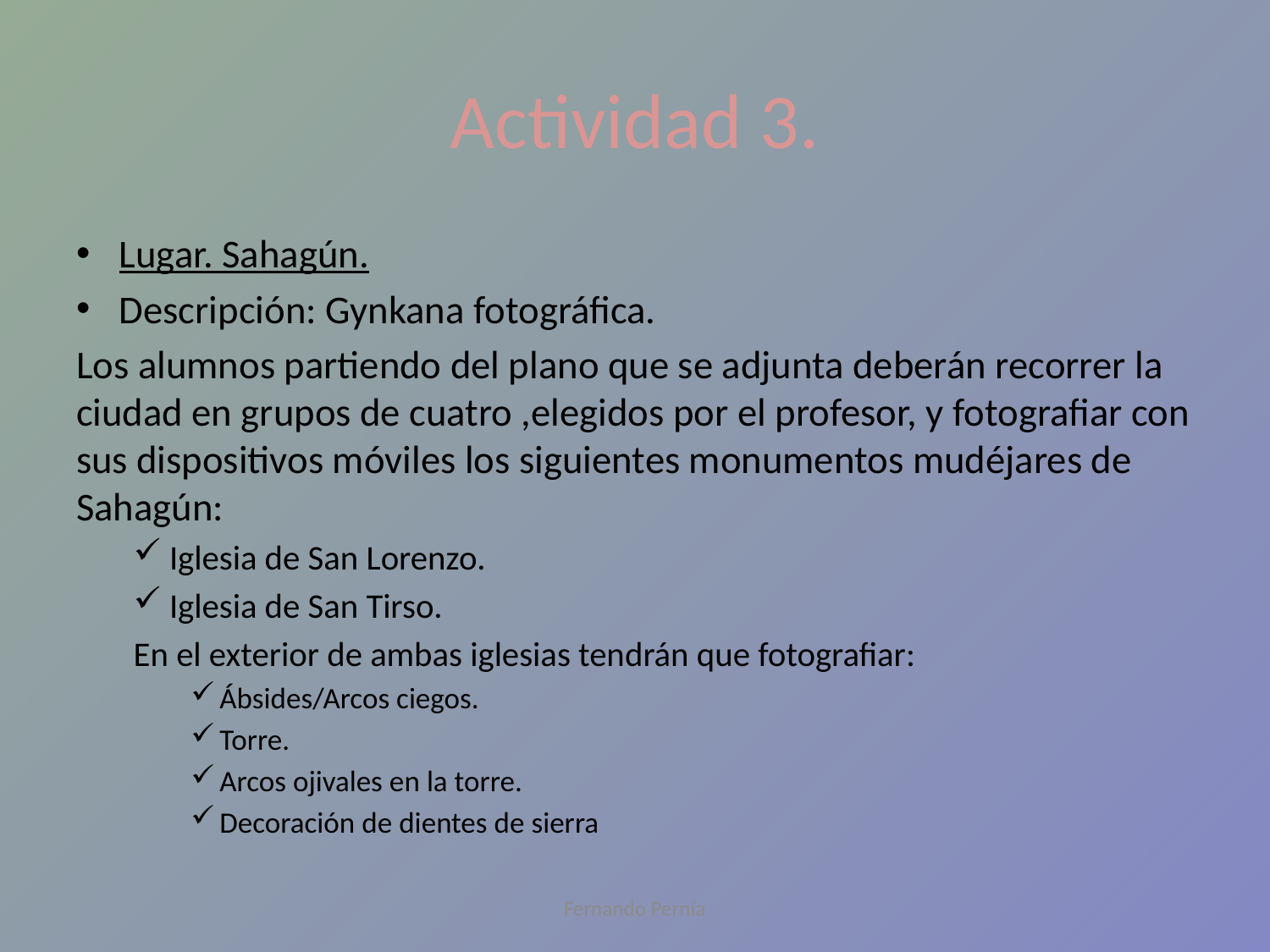

# Actividad 3.
Lugar. Sahagún.
Descripción: Gynkana fotográfica.
Los alumnos partiendo del plano que se adjunta deberán recorrer la ciudad en grupos de cuatro ,elegidos por el profesor, y fotografiar con sus dispositivos móviles los siguientes monumentos mudéjares de Sahagún:
Iglesia de San Lorenzo.
Iglesia de San Tirso.
En el exterior de ambas iglesias tendrán que fotografiar:
Ábsides/Arcos ciegos.
Torre.
Arcos ojivales en la torre.
Decoración de dientes de sierra

Fernando Pernía